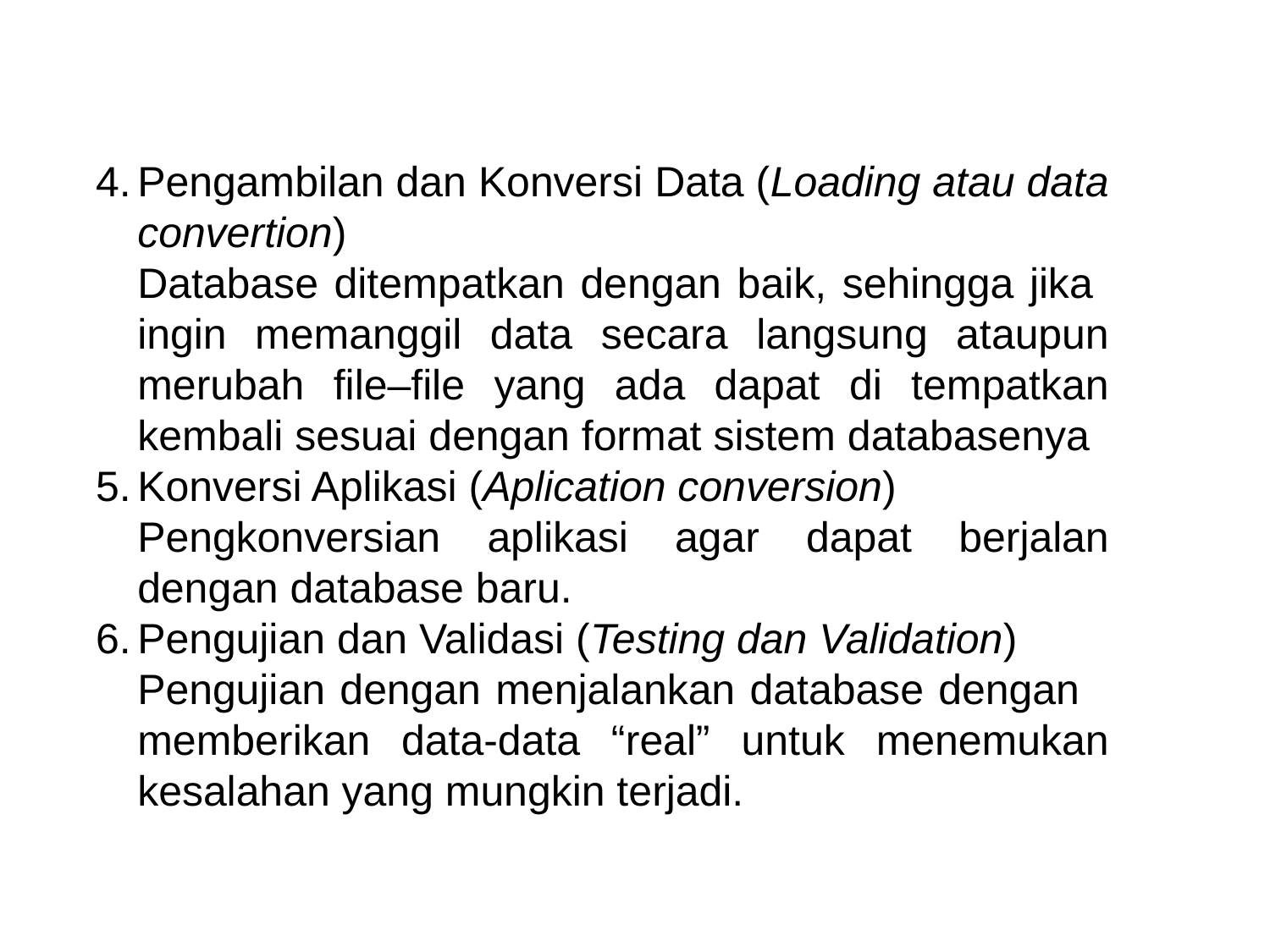

Pengambilan dan Konversi Data (Loading atau data convertion)
	Database ditempatkan dengan baik, sehingga jika  ingin memanggil data secara langsung ataupun merubah file–file yang ada dapat di tempatkan kembali sesuai dengan format sistem databasenya
Konversi Aplikasi (Aplication conversion)
	Pengkonversian aplikasi agar dapat berjalan dengan database baru.
Pengujian dan Validasi (Testing dan Validation)
	Pengujian dengan menjalankan database dengan   memberikan data-data “real” untuk menemukan kesalahan yang mungkin terjadi.